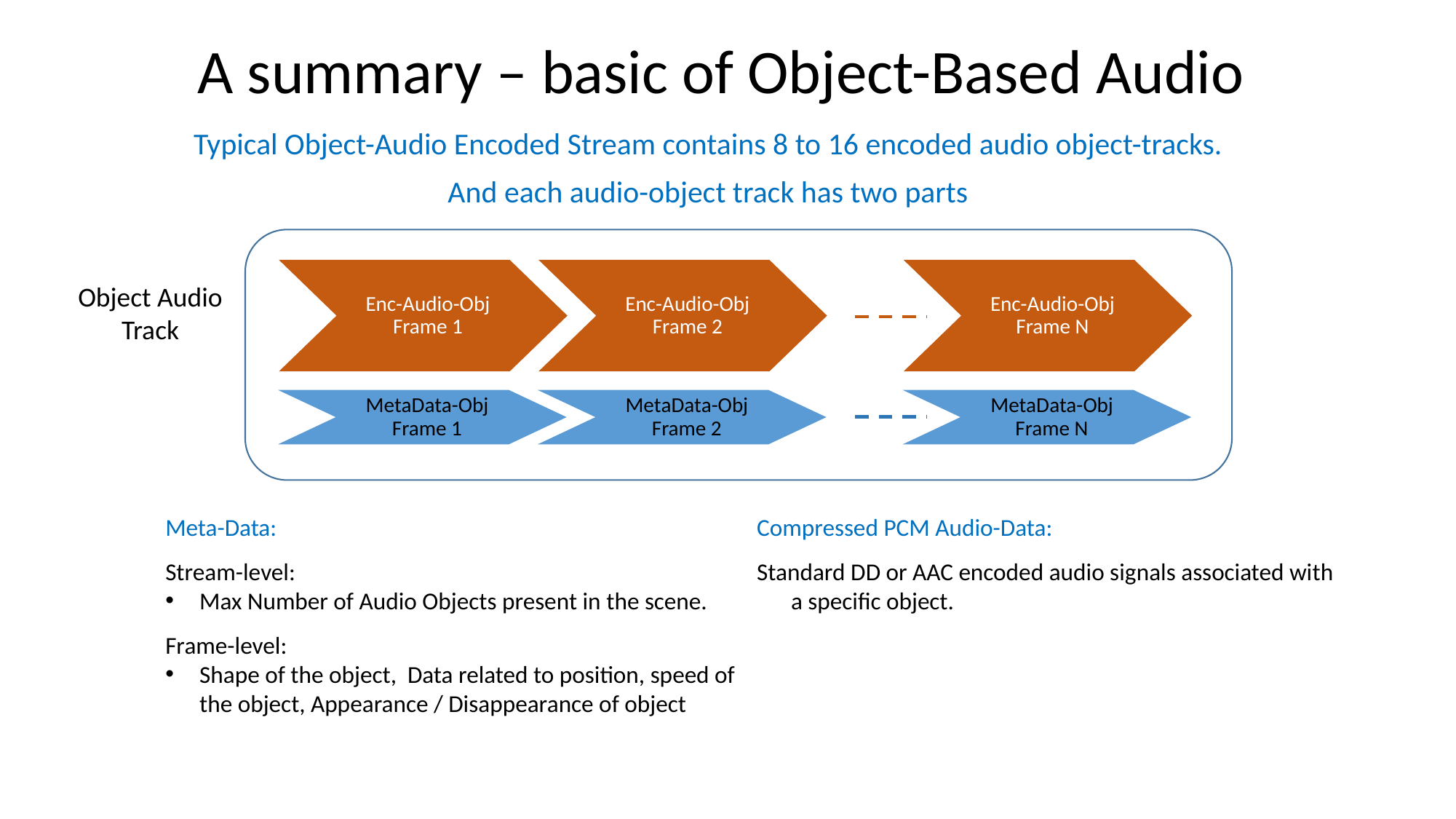

# A summary – basic of Object-Based Audio
Typical Object-Audio Encoded Stream contains 8 to 16 encoded audio object-tracks.
And each audio-object track has two parts

Enc-Audio-Obj Frame 1
Enc-Audio-Obj Frame 2
Enc-Audio-Obj Frame N
Object Audio Track
MetaData-Obj Frame 1
MetaData-Obj Frame 2
MetaData-Obj Frame N
Meta-Data:
Stream-level:
Max Number of Audio Objects present in the scene.
Frame-level:
Shape of the object,  Data related to position, speed of the object, Appearance / Disappearance of object
Compressed PCM Audio-Data:
Standard DD or AAC encoded audio signals associated with a specific object.